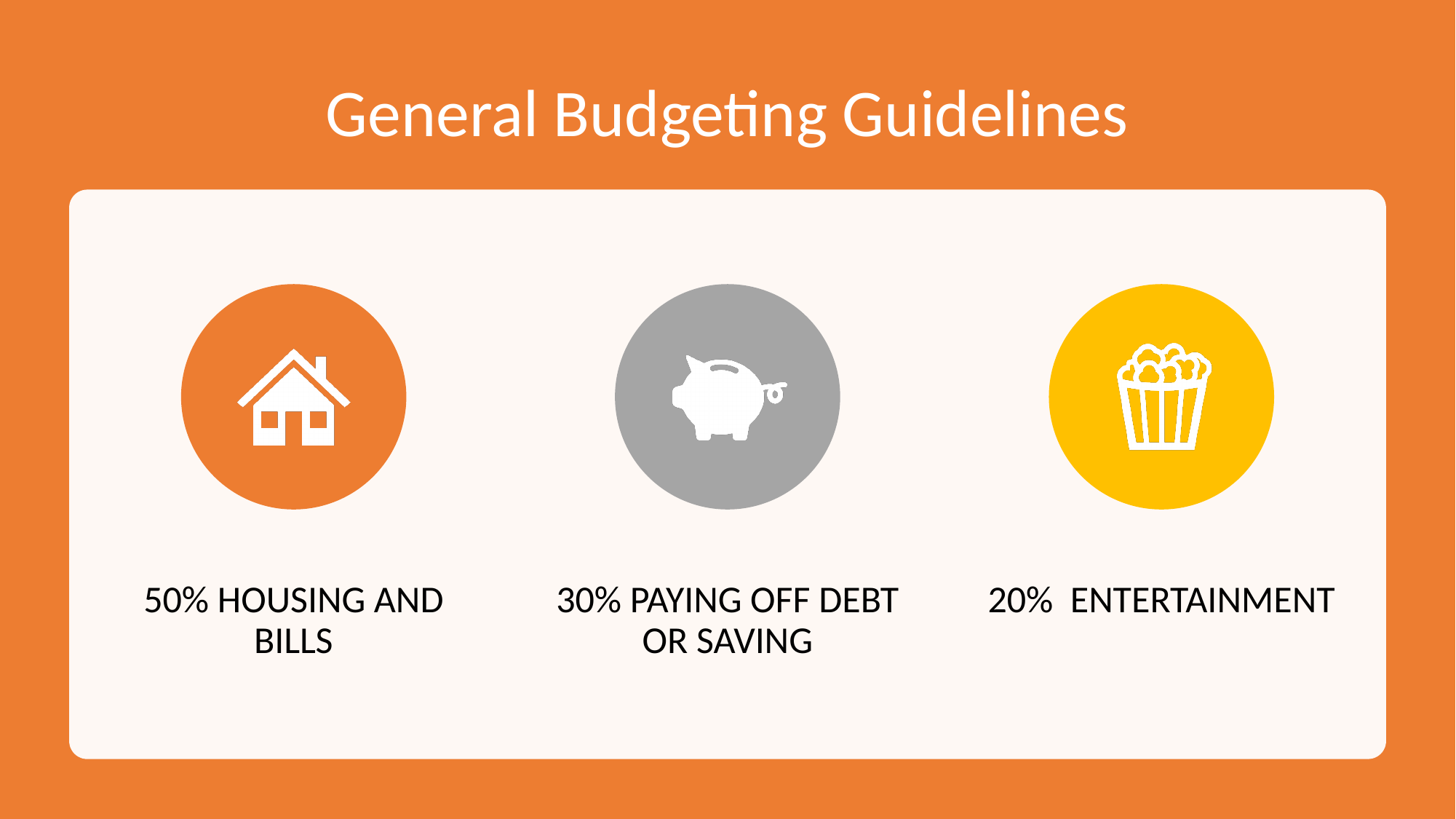

# General Budgeting Guidelines

50% Housing and bills
30% Paying off debt or saving
20%  Entertainment